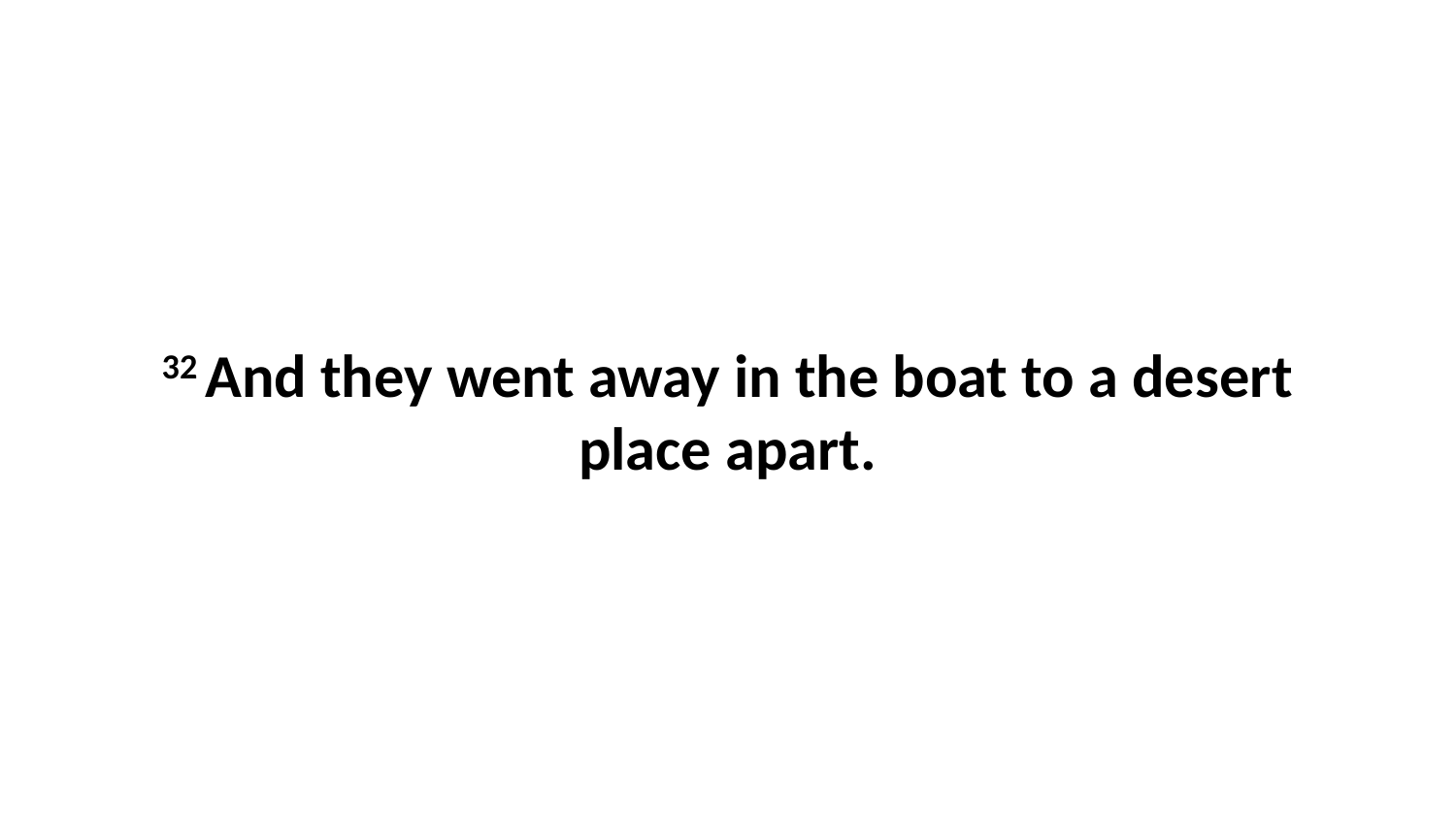

32 And they went away in the boat to a desert place apart.